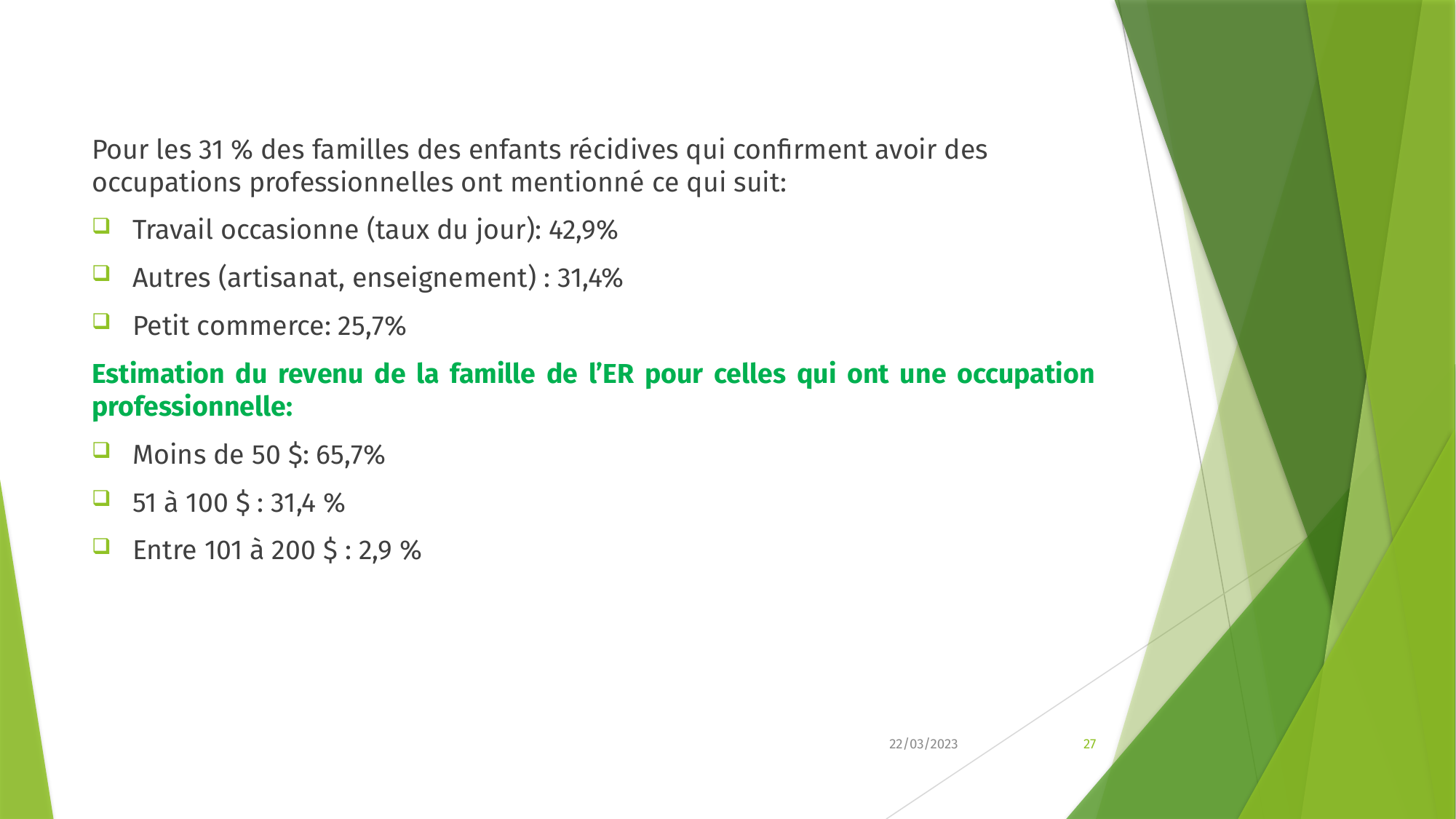

Pour les 31 % des familles des enfants récidives qui confirment avoir des occupations professionnelles ont mentionné ce qui suit:
Travail occasionne (taux du jour): 42,9%
Autres (artisanat, enseignement) : 31,4%
Petit commerce: 25,7%
Estimation du revenu de la famille de l’ER pour celles qui ont une occupation professionnelle:
Moins de 50 $: 65,7%
51 à 100 $ : 31,4 %
Entre 101 à 200 $ : 2,9 %

22/03/2023
27